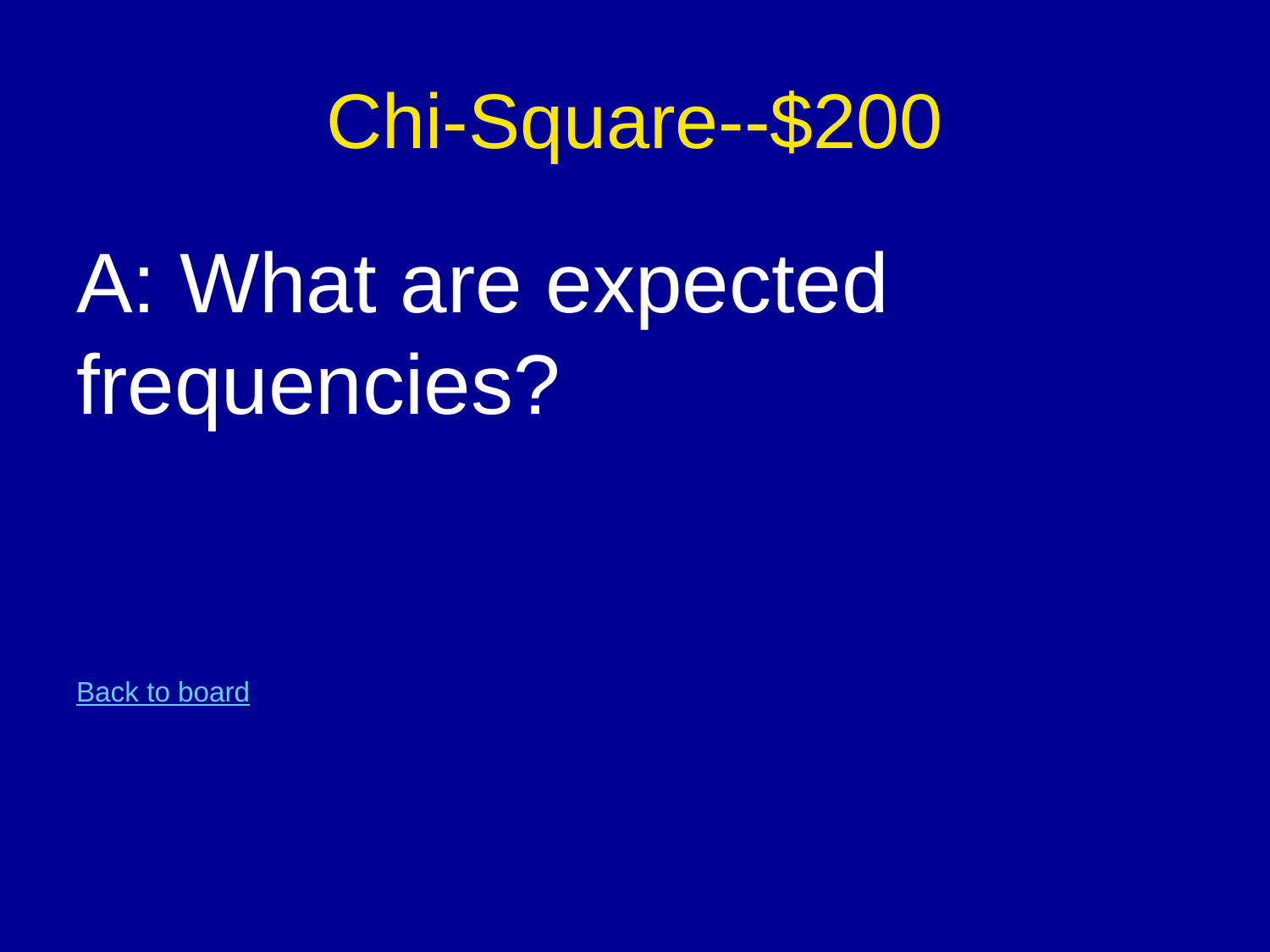

# Chi-Square--$200
A: What are expected frequencies?

Back to board